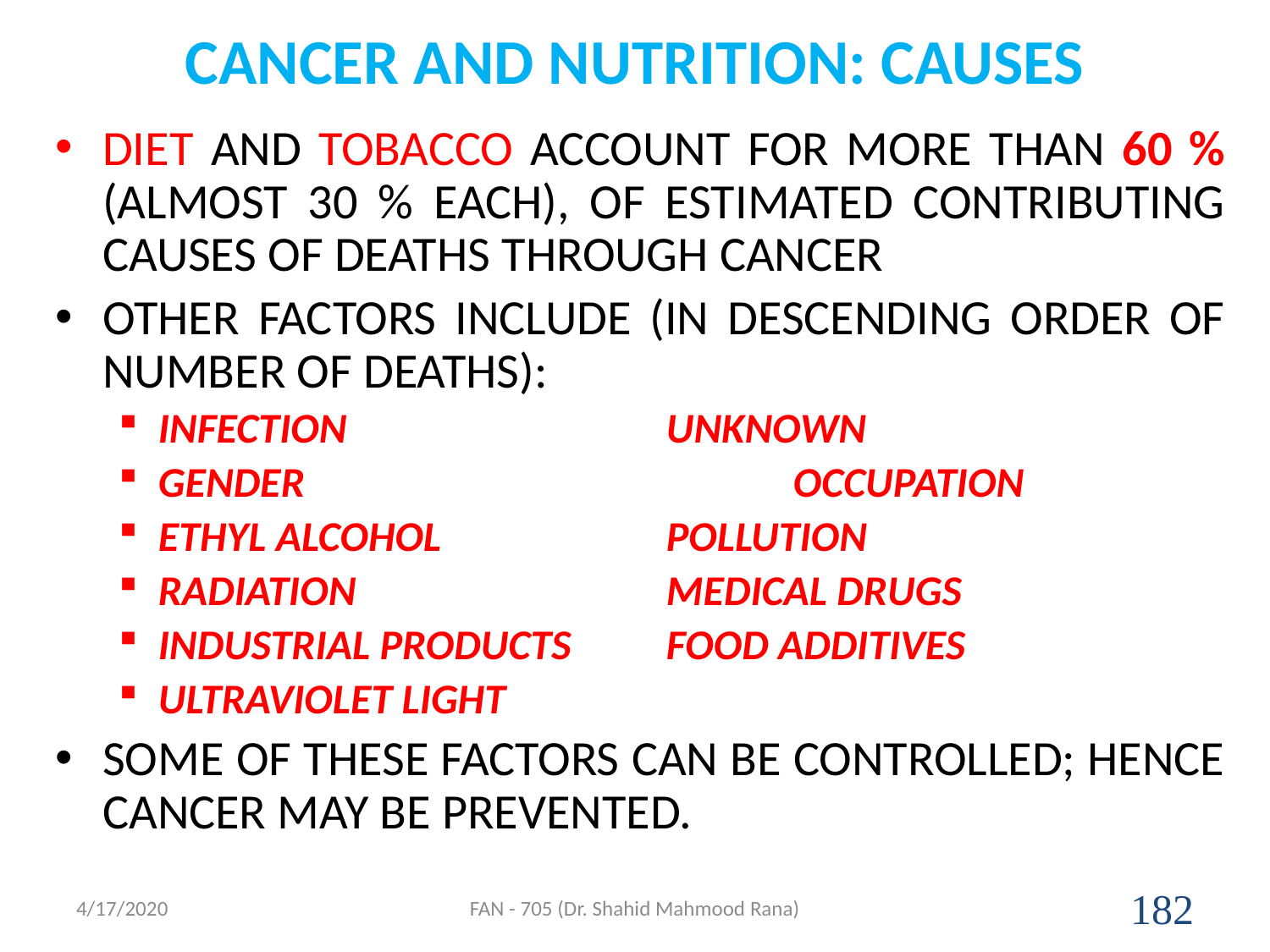

# CANCER AND NUTRITION: CAUSES
DIET AND TOBACCO ACCOUNT FOR MORE THAN 60 % (ALMOST 30 % EACH), OF ESTIMATED CONTRIBUTING CAUSES OF DEATHS THROUGH CANCER
OTHER FACTORS INCLUDE (IN DESCENDING ORDER OF NUMBER OF DEATHS):
INFECTION			UNKNOWN
GENDER				OCCUPATION
ETHYL ALCOHOL		POLLUTION
RADIATION			MEDICAL DRUGS
INDUSTRIAL PRODUCTS	FOOD ADDITIVES
ULTRAVIOLET LIGHT
SOME OF THESE FACTORS CAN BE CONTROLLED; HENCE CANCER MAY BE PREVENTED.
4/17/2020
FAN - 705 (Dr. Shahid Mahmood Rana)
182